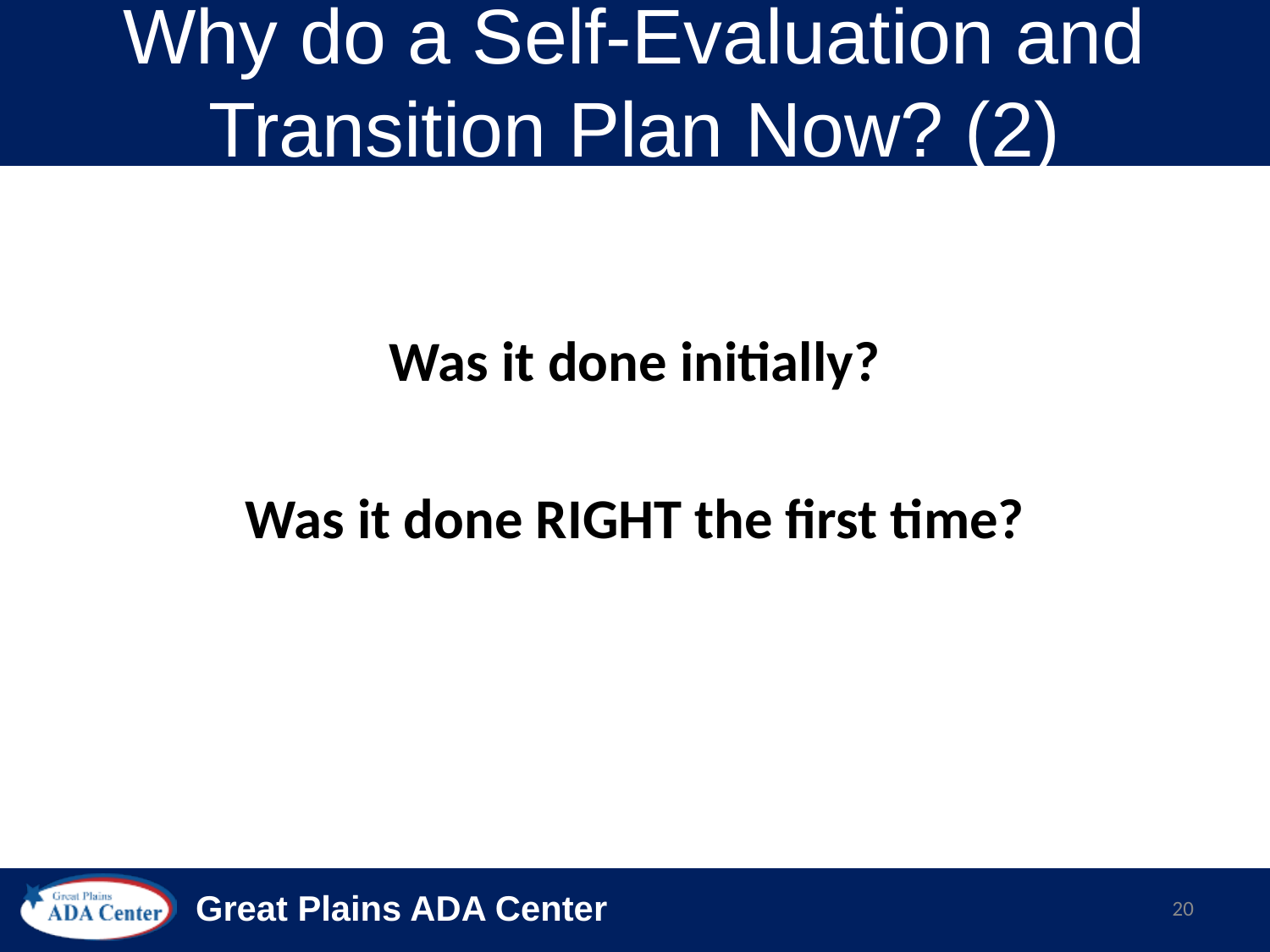

# Why do a Self-Evaluation and Transition Plan Now? (2)

Was it done initially?

Was it done RIGHT the first time?
20